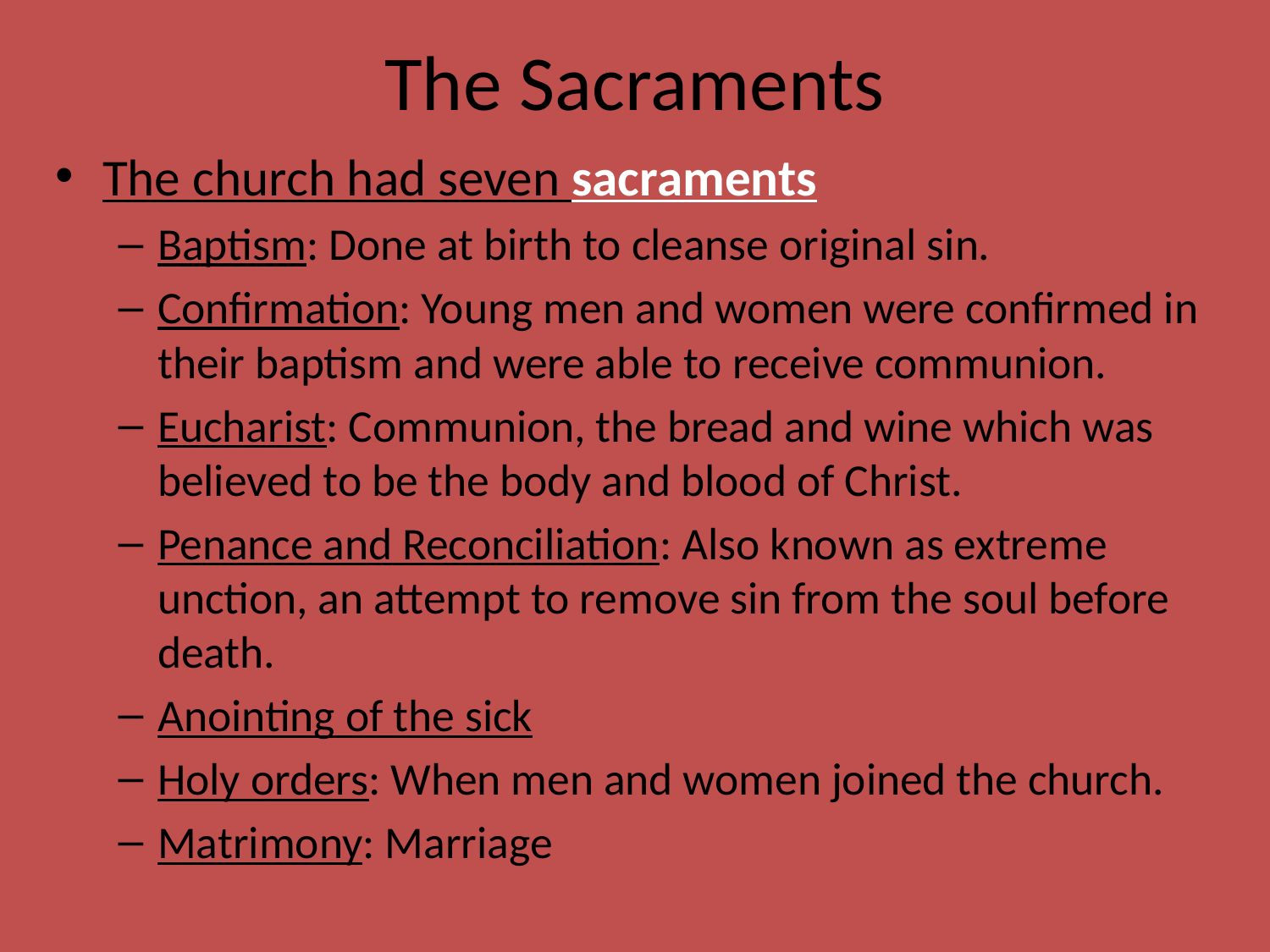

# The Sacraments
The church had seven sacraments
Baptism: Done at birth to cleanse original sin.
Confirmation: Young men and women were confirmed in their baptism and were able to receive communion.
Eucharist: Communion, the bread and wine which was believed to be the body and blood of Christ.
Penance and Reconciliation: Also known as extreme unction, an attempt to remove sin from the soul before death.
Anointing of the sick
Holy orders: When men and women joined the church.
Matrimony: Marriage